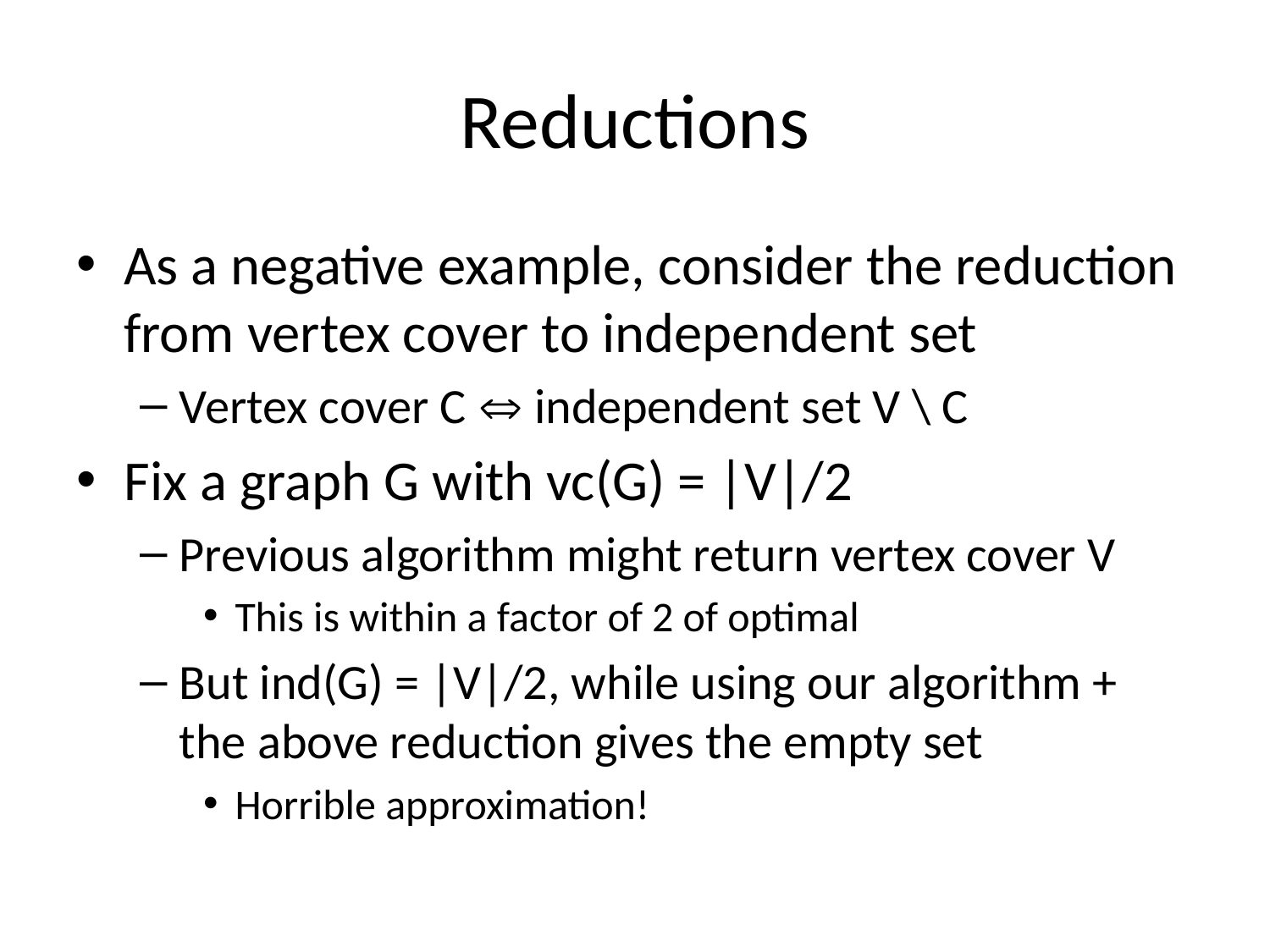

# Reductions
As a negative example, consider the reduction from vertex cover to independent set
Vertex cover C ⇔ independent set V \ C
Fix a graph G with vc(G) = |V|/2
Previous algorithm might return vertex cover V
This is within a factor of 2 of optimal
But ind(G) = |V|/2, while using our algorithm + the above reduction gives the empty set
Horrible approximation!